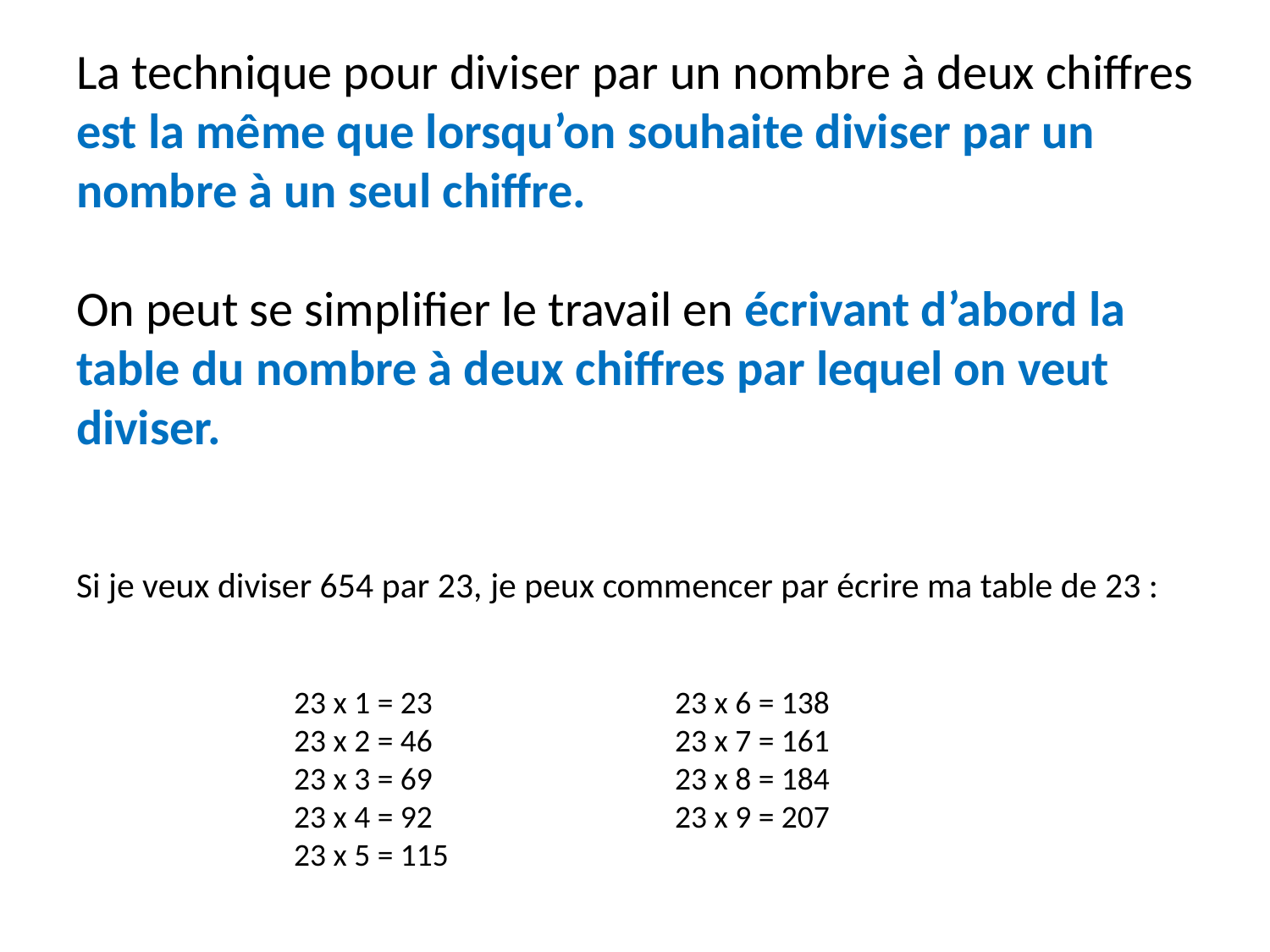

# La technique pour diviser par un nombre à deux chiffres est la même que lorsqu’on souhaite diviser par un nombre à un seul chiffre. On peut se simplifier le travail en écrivant d’abord la table du nombre à deux chiffres par lequel on veut diviser.
Si je veux diviser 654 par 23, je peux commencer par écrire ma table de 23 :
23 x 1 = 23		23 x 6 = 138
23 x 2 = 46		23 x 7 = 161
23 x 3 = 69		23 x 8 = 184
23 x 4 = 92		23 x 9 = 207
23 x 5 = 115